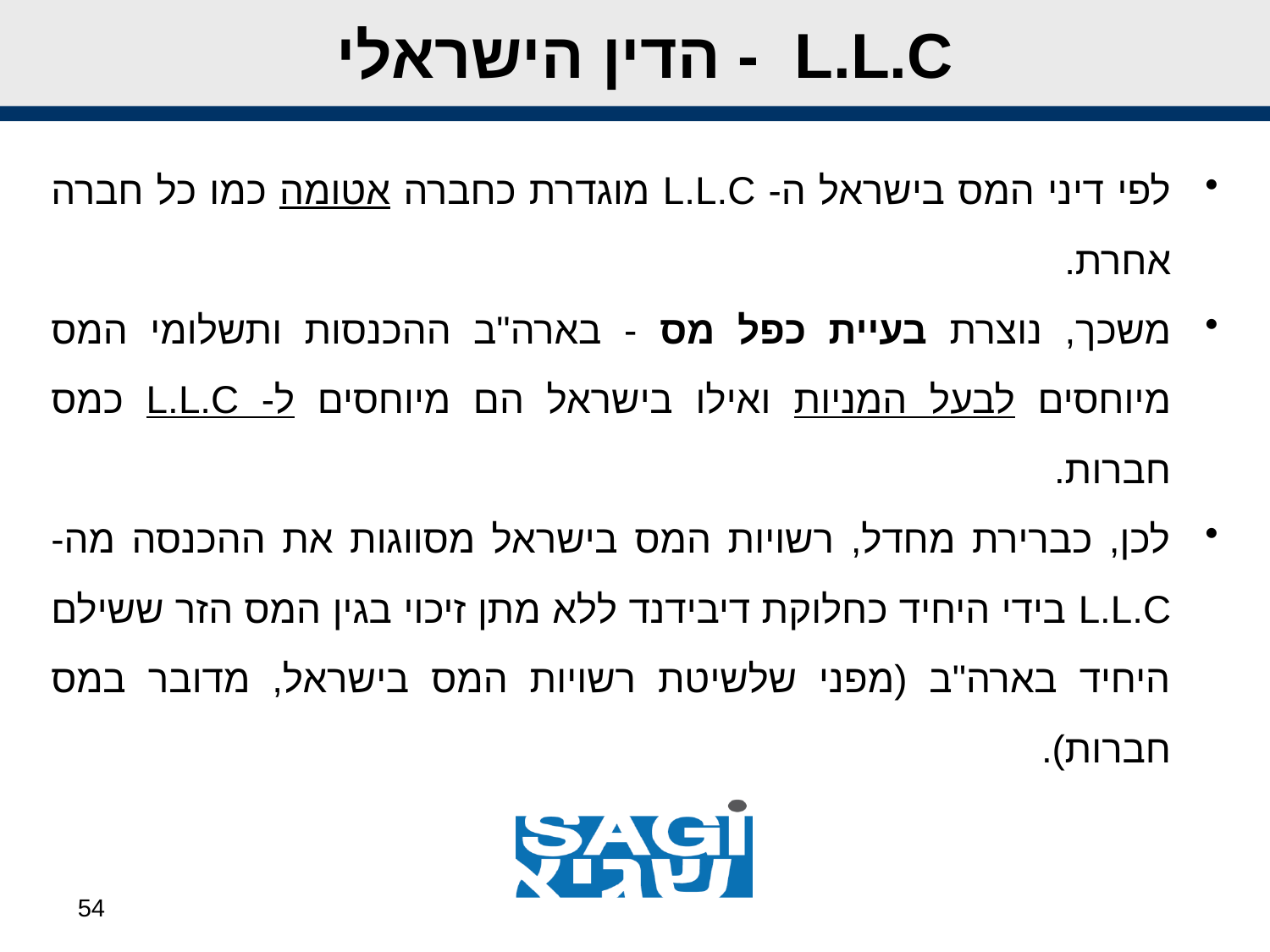

# L.L.C  - הדין הישראלי
לפי דיני המס בישראל ה- L.L.C מוגדרת כחברה אטומה כמו כל חברה אחרת.
משכך, נוצרת בעיית כפל מס - בארה"ב ההכנסות ותשלומי המס מיוחסים לבעל המניות ואילו בישראל הם מיוחסים ל- L.L.C כמס חברות.
לכן, כברירת מחדל, רשויות המס בישראל מסווגות את ההכנסה מה- L.L.C בידי היחיד כחלוקת דיבידנד ללא מתן זיכוי בגין המס הזר ששילם היחיד בארה"ב (מפני שלשיטת רשויות המס בישראל, מדובר במס חברות).
54